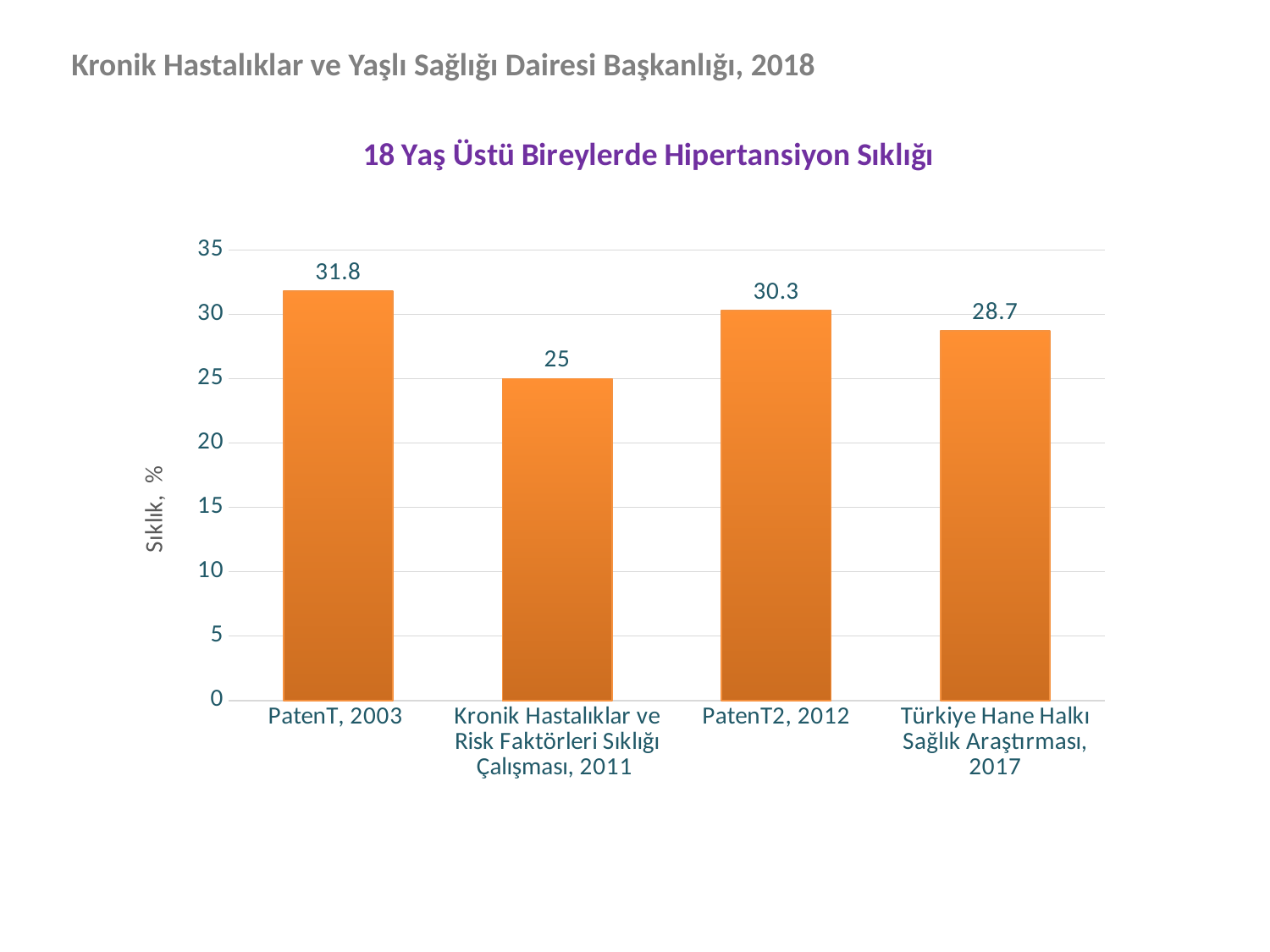

TÜRKİYE’DE HİPERTANSİYON DEĞİŞİMİ
Kronik Hastalıklar ve Yaşlı Sağlığı Dairesi Başkanlığı, 2018

### Chart: 18 Yaş Üstü Bireylerde Hipertansiyon Sıklığı

| Category |  |
|---|---|
| PatenT, 2003  | 31.8 |
| Kronik Hastalıklar ve Risk Faktörleri Sıklığı Çalışması, 2011  | 25.0 |
| PatenT2, 2012 | 30.3 |
| Türkiye Hane Halkı Sağlık Araştırması, 2017 | 28.7 |

### Chart: 18 Yaş Üstü Bireylerde Hipertansiyon Sıklığı

| Category |
|---|